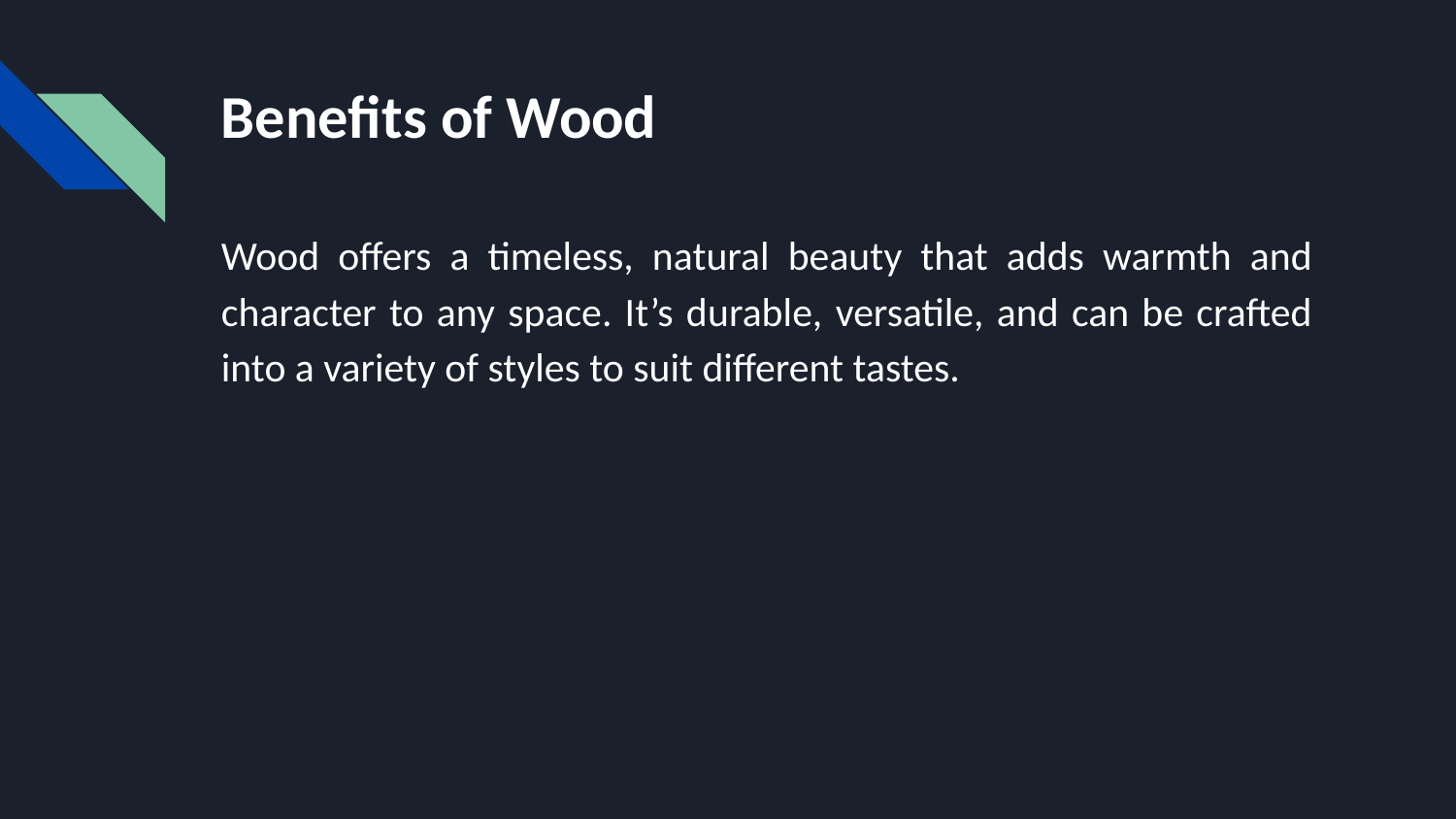

# Benefits of Wood

Wood offers a timeless, natural beauty that adds warmth and character to any space. It’s durable, versatile, and can be crafted into a variety of styles to suit different tastes.